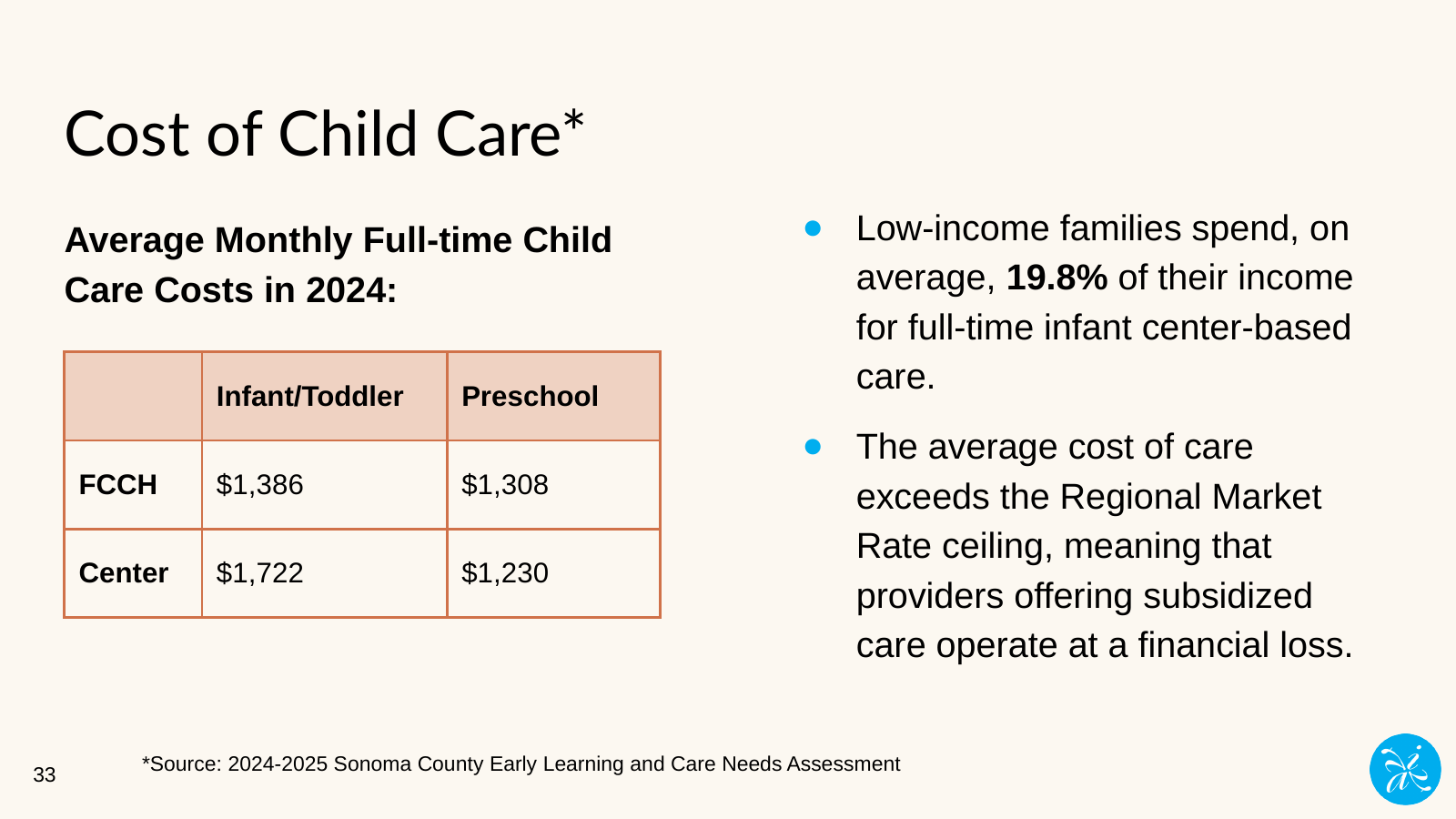

# Cost of Child Care*
Low-income families spend, on average, 19.8% of their income for full-time infant center-based care.
The average cost of care exceeds the Regional Market Rate ceiling, meaning that providers offering subsidized care operate at a financial loss.
Average Monthly Full-time Child Care Costs in 2024:
|  | Infant/Toddler | Preschool |
| --- | --- | --- |
| FCCH | $1,386 | $1,308 |
| Center | $1,722 | $1,230 |
*Source: 2024-2025 Sonoma County Early Learning and Care Needs Assessment
33